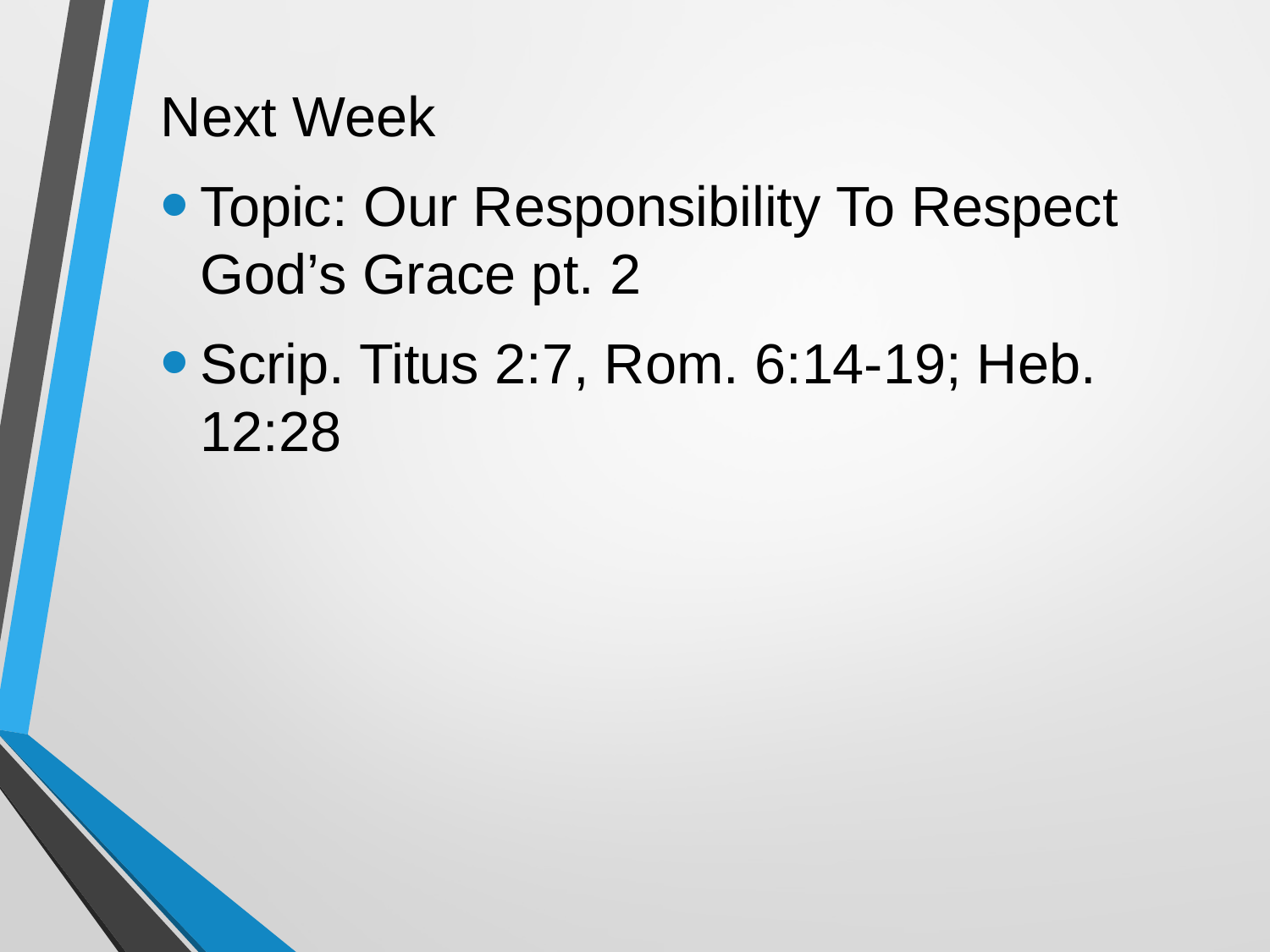

Next Week
Topic: Our Responsibility To Respect God’s Grace pt. 2
Scrip. Titus 2:7, Rom. 6:14-19; Heb. 12:28